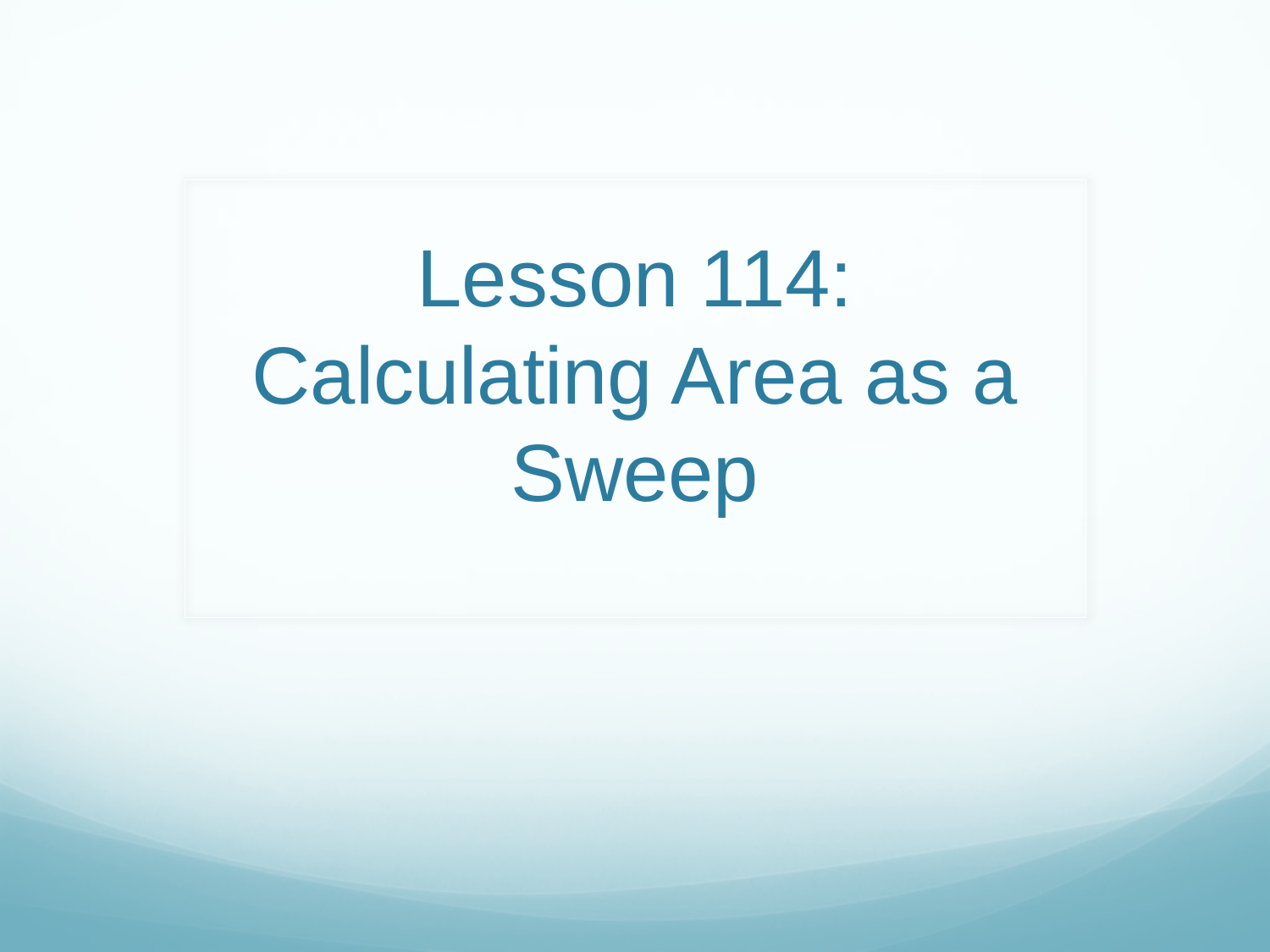

# Lesson 114: Calculating Area as a Sweep